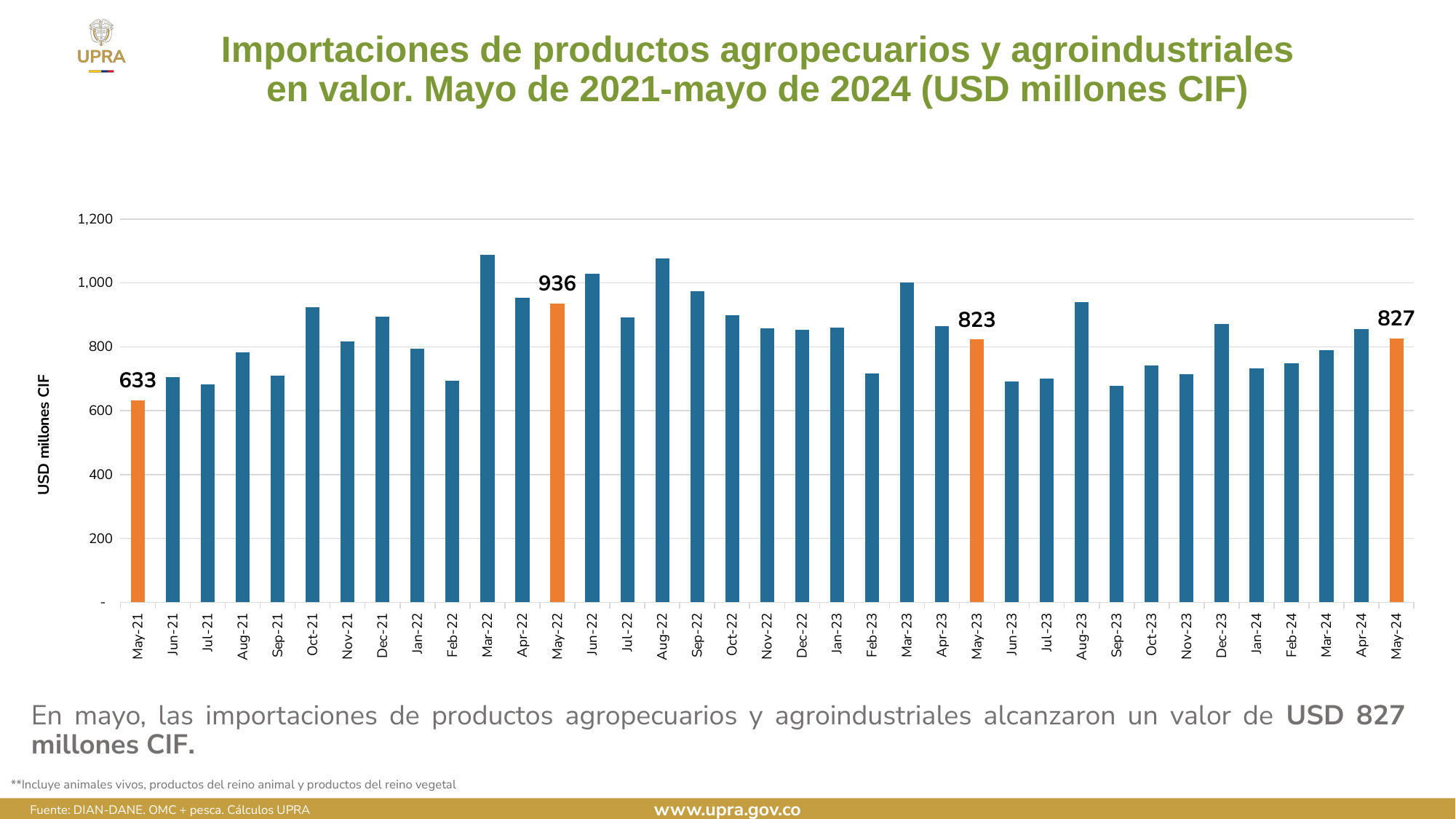

# Importaciones de productos agropecuarios y agroindustriales en valor. Mayo de 2021-mayo de 2024 (USD millones CIF)

### Chart

| Category |  |
|---|---|
| 44317 | 633.1614232399997 |
| 44348 | 705.9435826099999 |
| 44378 | 681.83522385 |
| 44409 | 782.6254631899999 |
| 44440 | 710.7075540628538 |
| 44470 | 923.5945548395433 |
| 44501 | 815.772303795007 |
| 44531 | 895.3386145396325 |
| 44562 | 793.8128234375718 |
| 44593 | 692.8202278592817 |
| 44621 | 1088.652235402728 |
| 44652 | 954.5528812523315 |
| 44682 | 936.0609932564387 |
| 44713 | 1029.57925298112 |
| 44743 | 892.9308995015899 |
| 44774 | 1077.3076126930198 |
| 44805 | 974.6627798037558 |
| 44835 | 898.9610986362195 |
| 44866 | 858.5682915872093 |
| 44896 | 852.8666501950173 |
| 44927 | 860.0588388446889 |
| 44958 | 715.6762932698854 |
| 44986 | 1000.3836907584664 |
| 45017 | 864.3493687114528 |
| 45047 | 823.1081880672972 |
| 45078 | 691.0181204861153 |
| 45108 | 699.8202912954782 |
| 45139 | 939.7842422786495 |
| 45170 | 677.1754985005912 |
| 45200 | 741.0085082699843 |
| 45231 | 713.8200436348069 |
| 45261 | 871.6868295774916 |
| 45292 | 732.1503323449296 |
| 45323 | 748.9693318811105 |
| 45352 | 790.5140893918182 |
| 45383 | 854.7208666268534 |
| 45413 | 826.85829897942 |
En mayo, las importaciones de productos agropecuarios y agroindustriales alcanzaron un valor de USD 827 millones CIF.
**Incluye animales vivos, productos del reino animal y productos del reino vegetal
Fuente: DIAN-DANE. OMC + pesca. Cálculos UPRA